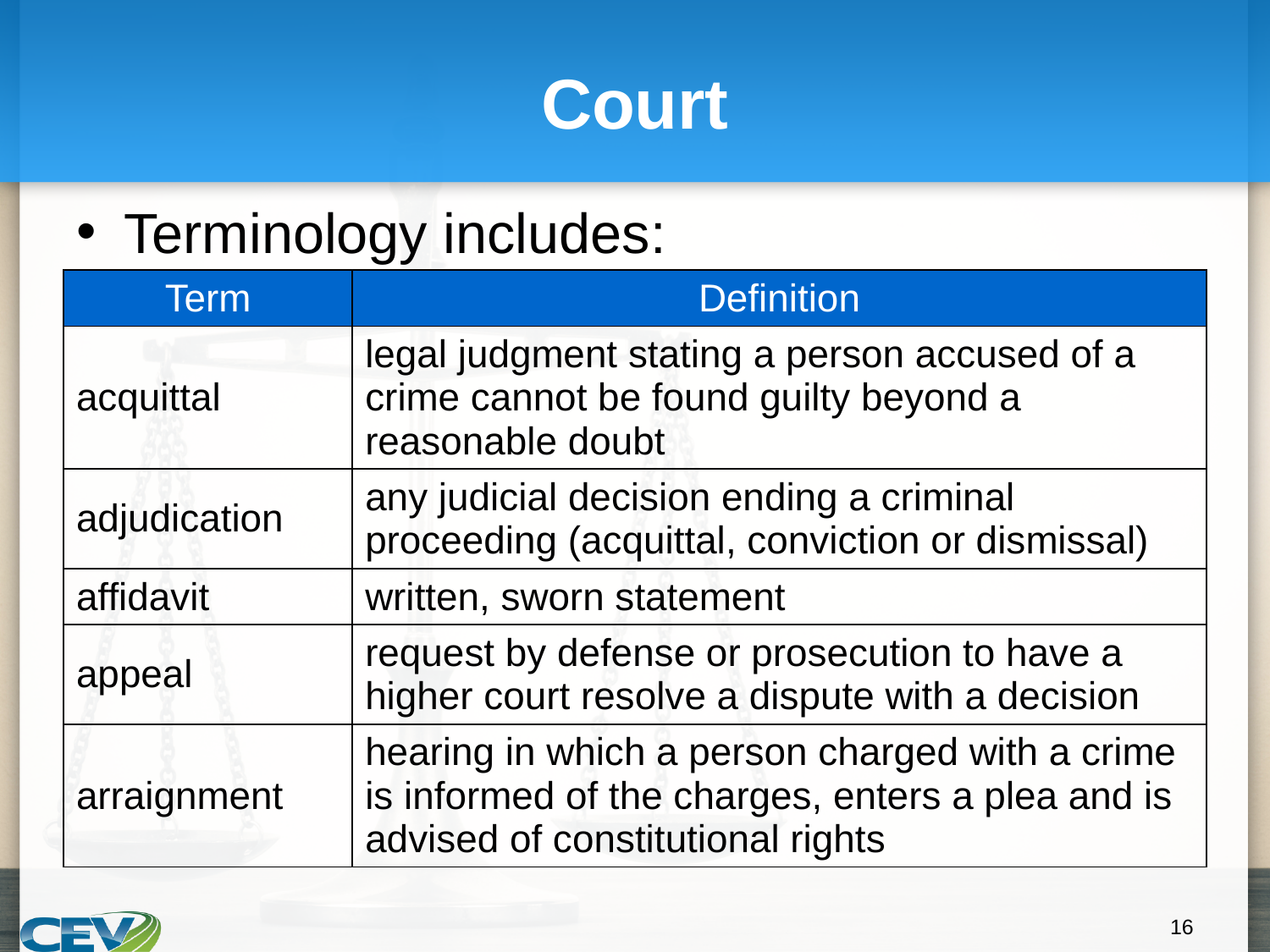

# Court
Terminology includes:
| Term | Definition |
| --- | --- |
| acquittal | legal judgment stating a person accused of a crime cannot be found guilty beyond a reasonable doubt |
| adjudication | any judicial decision ending a criminal proceeding (acquittal, conviction or dismissal) |
| affidavit | written, sworn statement |
| appeal | request by defense or prosecution to have a higher court resolve a dispute with a decision |
| arraignment | hearing in which a person charged with a crime is informed of the charges, enters a plea and is advised of constitutional rights |
16